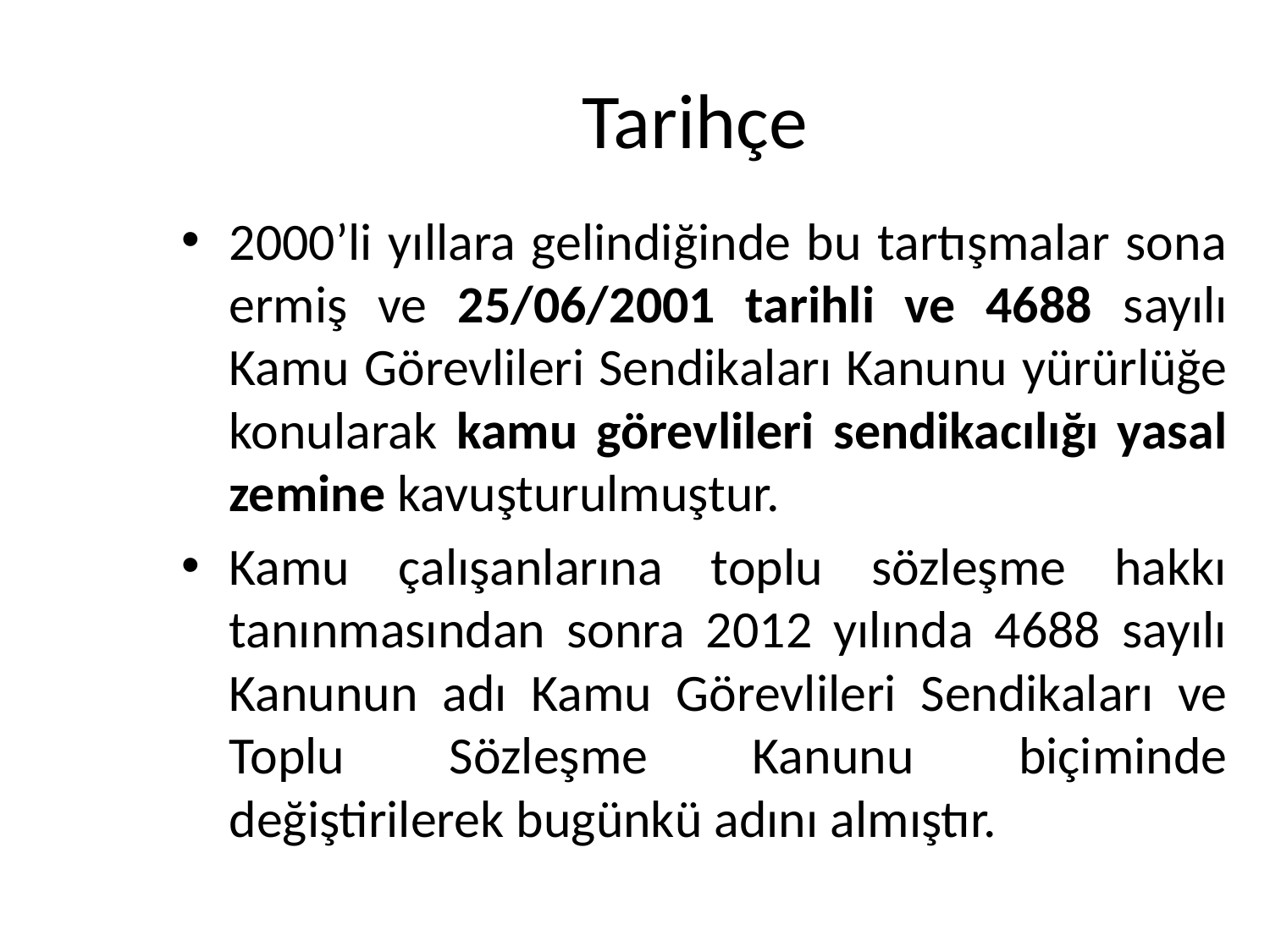

# Tarihçe
2000’li yıllara gelindiğinde bu tartışmalar sona ermiş ve 25/06/2001 tarihli ve 4688 sayılı Kamu Görevlileri Sendikaları Kanunu yürürlüğe konularak kamu görevlileri sendikacılığı yasal zemine kavuşturulmuştur.
Kamu çalışanlarına toplu sözleşme hakkı tanınmasından sonra 2012 yılında 4688 sayılı Kanunun adı Kamu Görevlileri Sendikaları ve Toplu Sözleşme Kanunu biçiminde değiştirilerek bugünkü adını almıştır.